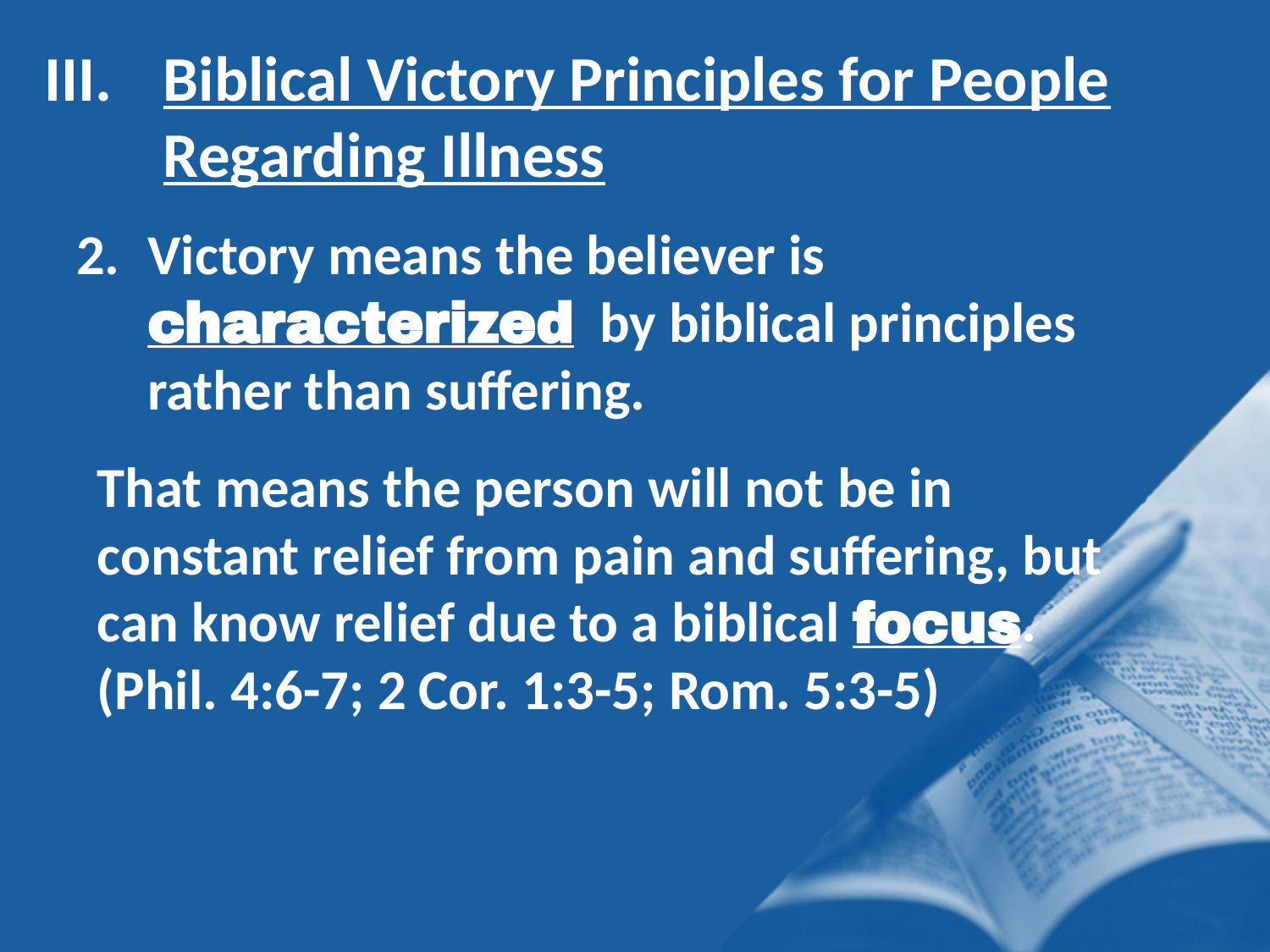

Biblical Victory Principles for People Regarding Illness
Victory means the believer is characterized  by biblical principles rather than suffering.
That means the person will not be in constant relief from pain and suffering, but can know relief due to a biblical focus. (Phil. 4:6-7; 2 Cor. 1:3-5; Rom. 5:3-5)